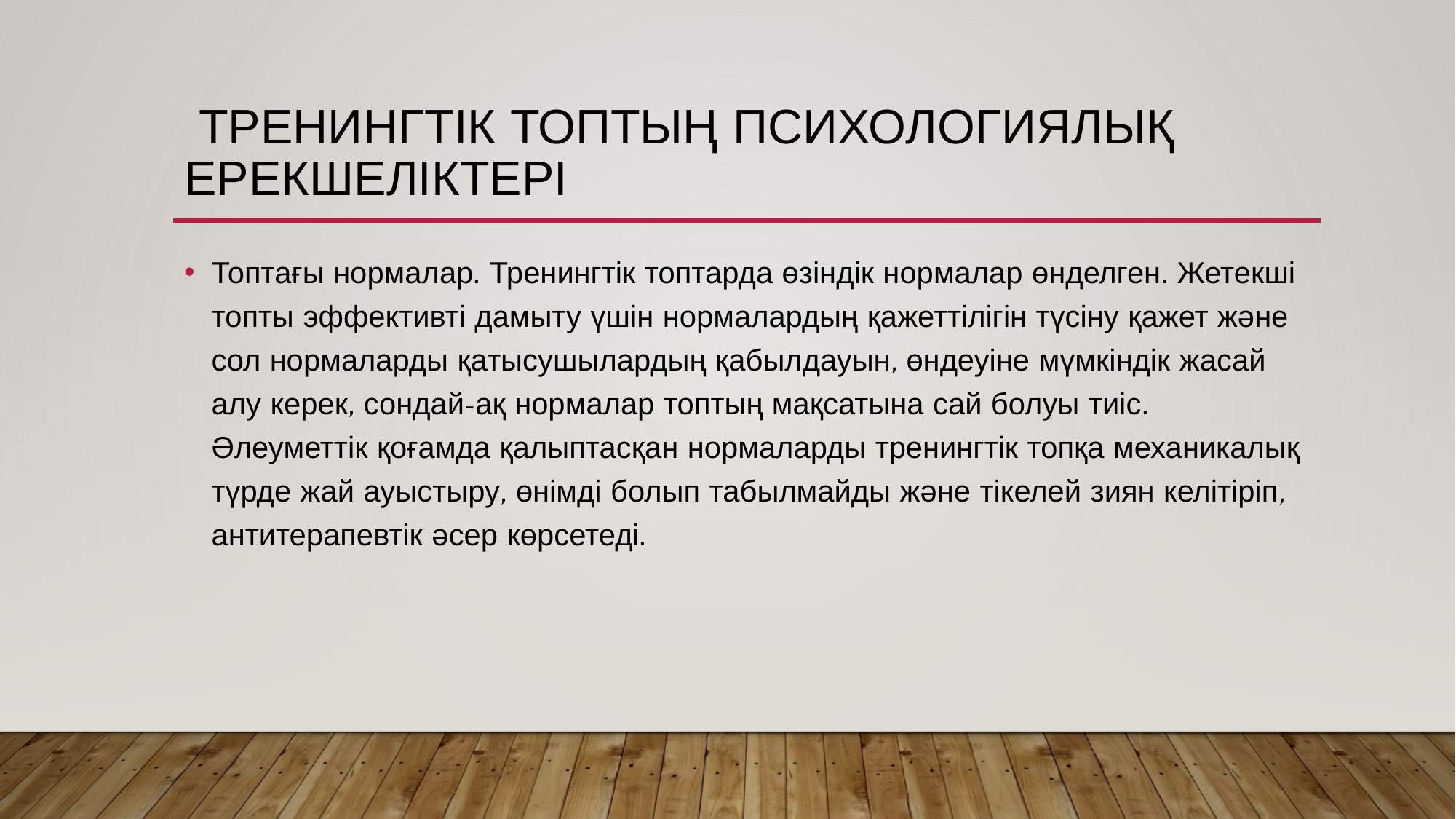

# Тренингтік топтың психологиялық ерекшеліктері
Топтағы нормалар. Тренингтік топтарда өзіндік нормалар өнделген. Жетекші топты эффективті дамыту үшін нормалардың қажеттілігін түсіну қажет және сол нормаларды қатысушылардың қабылдауын, өндеуіне мүмкіндік жасай алу керек, сондай-ақ нормалар топтың мақсатына сай болуы тиіс. Әлеуметтік қоғамда қалыптасқан нормаларды тренингтік топқа механикалық түрде жай ауыстыру, өнімді болып табылмайды және тікелей зиян келітіріп, антитерапевтік әсер көрсетеді.